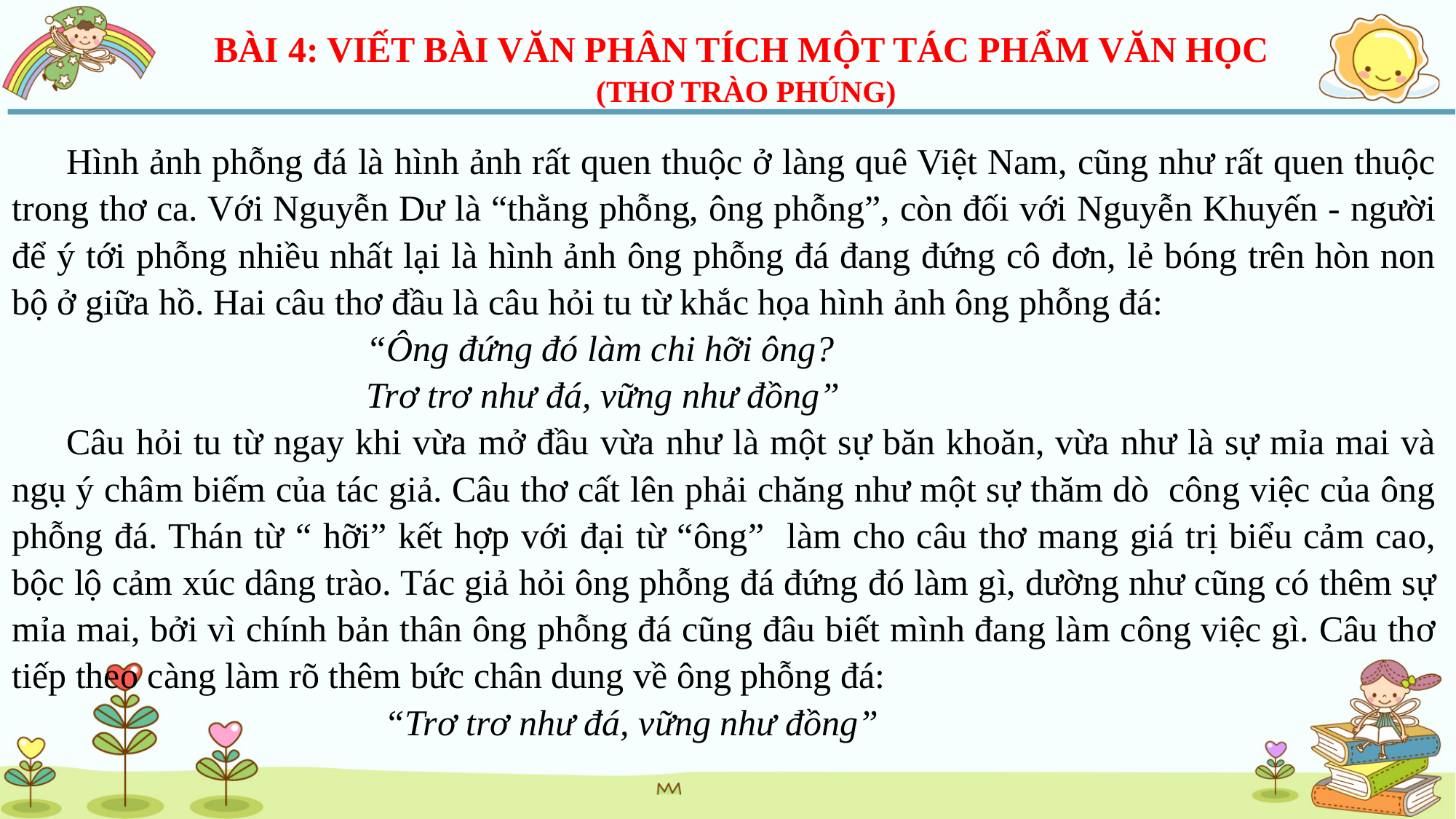

BÀI 4: VIẾT BÀI VĂN PHÂN TÍCH MỘT TÁC PHẨM VĂN HỌC
(THƠ TRÀO PHÚNG)

Hình ảnh phỗng đá là hình ảnh rất quen thuộc ở làng quê Việt Nam, cũng như rất quen thuộc trong thơ ca. Với Nguyễn Dư là “thằng phỗng, ông phỗng”, còn đối với Nguyễn Khuyến - người để ý tới phỗng nhiều nhất lại là hình ảnh ông phỗng đá đang đứng cô đơn, lẻ bóng trên hòn non bộ ở giữa hồ. Hai câu thơ đầu là câu hỏi tu từ khắc họa hình ảnh ông phỗng đá:
                                 “Ông đứng đó làm chi hỡi ông?
                                 Trơ trơ như đá, vững như đồng”
Câu hỏi tu từ ngay khi vừa mở đầu vừa như là một sự băn khoăn, vừa như là sự mỉa mai và ngụ ý châm biếm của tác giả. Câu thơ cất lên phải chăng như một sự thăm dò  công việc của ông phỗng đá. Thán từ “ hỡi” kết hợp với đại từ “ông”  làm cho câu thơ mang giá trị biểu cảm cao, bộc lộ cảm xúc dâng trào. Tác giả hỏi ông phỗng đá đứng đó làm gì, dường như cũng có thêm sự mỉa mai, bởi vì chính bản thân ông phỗng đá cũng đâu biết mình đang làm công việc gì. Câu thơ tiếp theo càng làm rõ thêm bức chân dung về ông phỗng đá:
                                   “Trơ trơ như đá, vững như đồng”